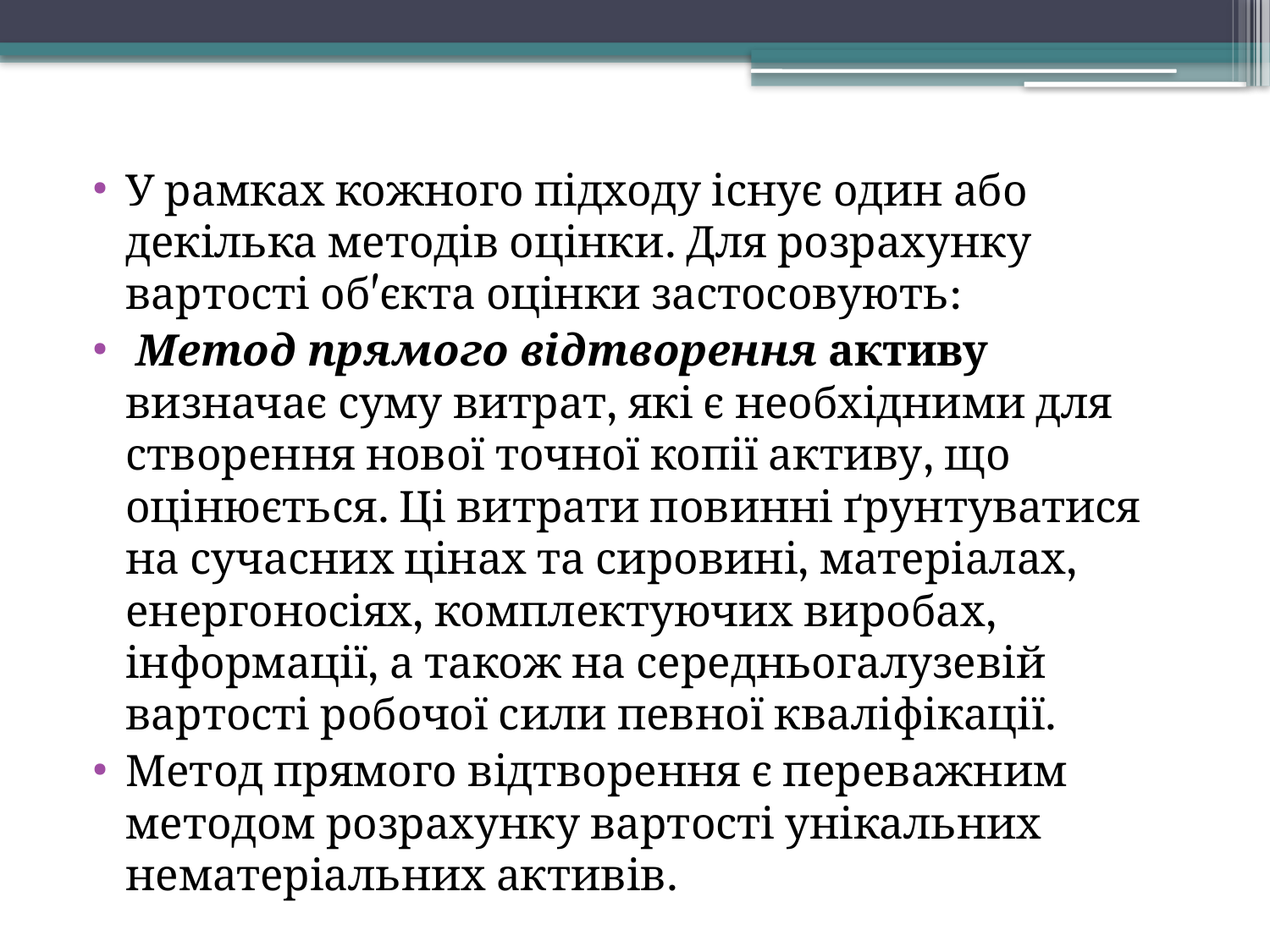

У рамках кожного підходу існує один або декілька методів оцінки. Для розрахунку вартості об'єкта оцінки застосовують:
 Метод прямого відтворення активу визначає суму витрат, які є необхідними для створення нової точної копії активу, що оцінюється. Ці витрати повинні ґрунтуватися на сучасних цінах та сировині, матеріалах, енергоносіях, комплектуючих виробах, інформації, а також на середньогалузевій вартості робочої сили певної кваліфікації.
Метод прямого відтворення є переважним методом розрахунку вартості унікальних нематеріальних активів.